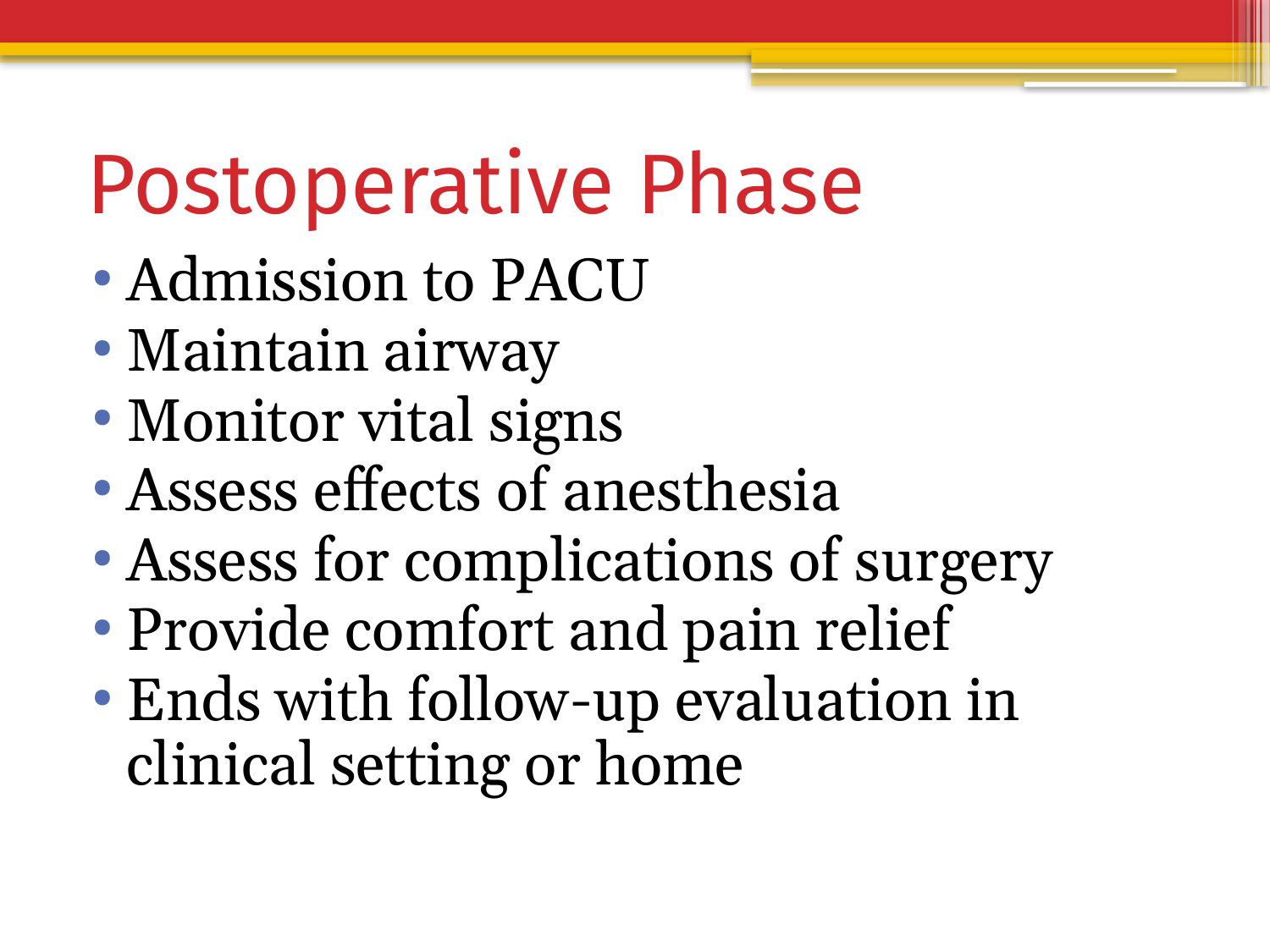

# Postoperative Phase
Admission to PACU
Maintain airway
Monitor vital signs
Assess effects of anesthesia
Assess for complications of surgery
Provide comfort and pain relief
Ends with follow-up evaluation in clinical setting or home